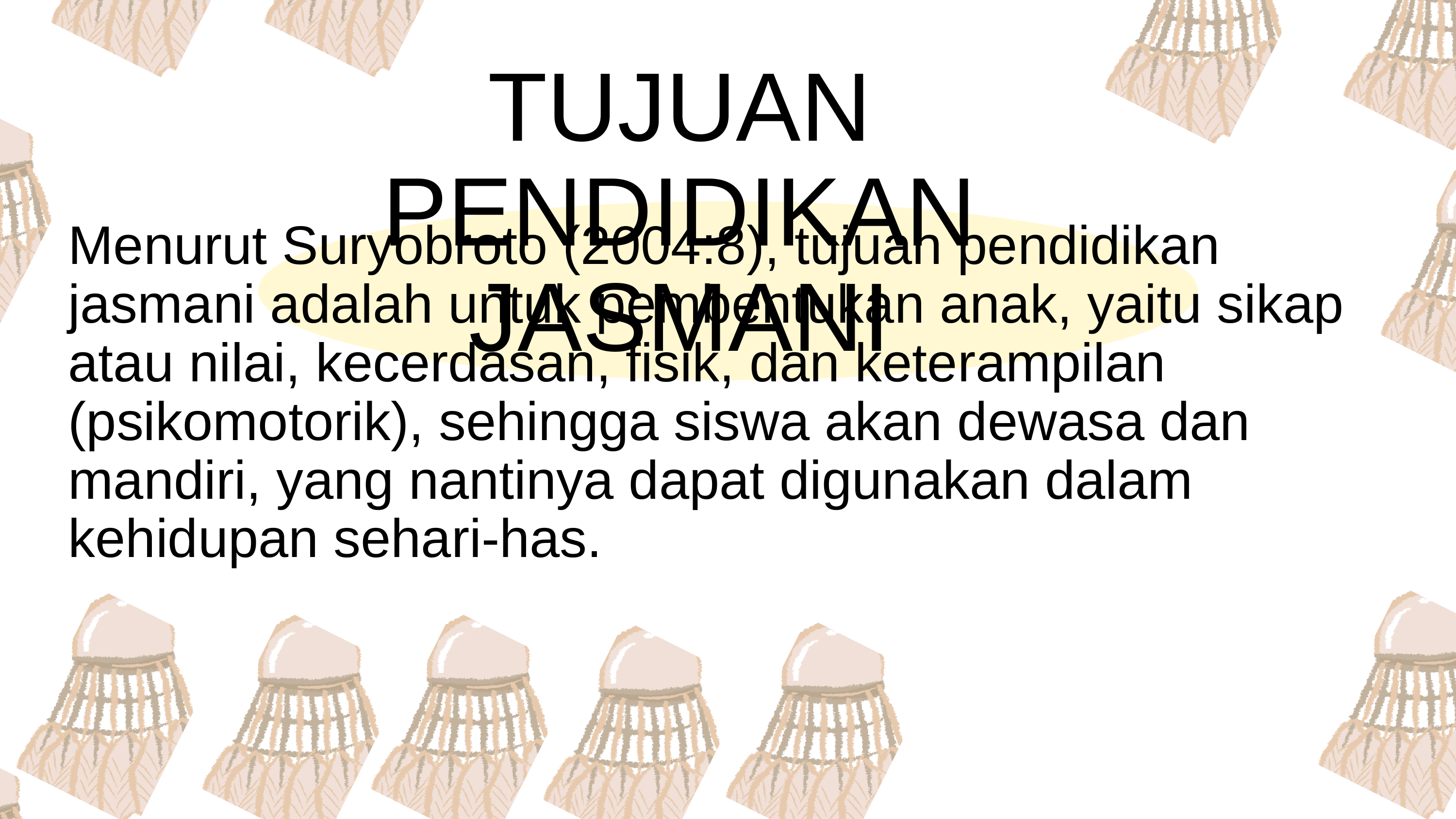

TUJUAN PENDIDIKAN JASMANI

Menurut Suryobroto (2004:8), tujuan pendidikan jasmani adalah untuk pembentukan anak, yaitu sikap atau nilai, kecerdasan, fisik, dan keterampilan (psikomotorik), sehingga siswa akan dewasa dan mandiri, yang nantinya dapat digunakan dalam kehidupan sehari-has.